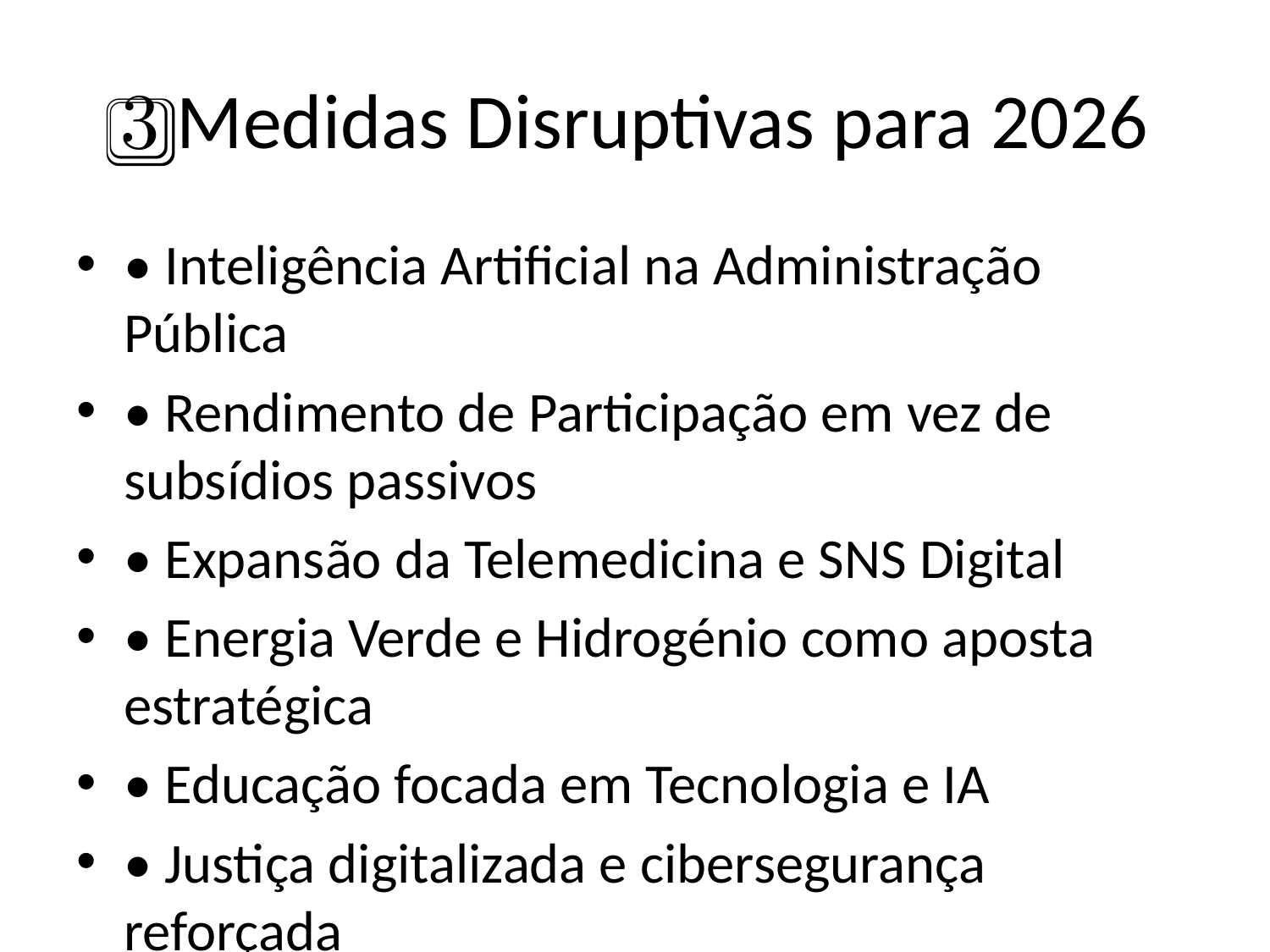

# 3️⃣ Medidas Disruptivas para 2026
• Inteligência Artificial na Administração Pública
• Rendimento de Participação em vez de subsídios passivos
• Expansão da Telemedicina e SNS Digital
• Energia Verde e Hidrogénio como aposta estratégica
• Educação focada em Tecnologia e IA
• Justiça digitalizada e cibersegurança reforçada